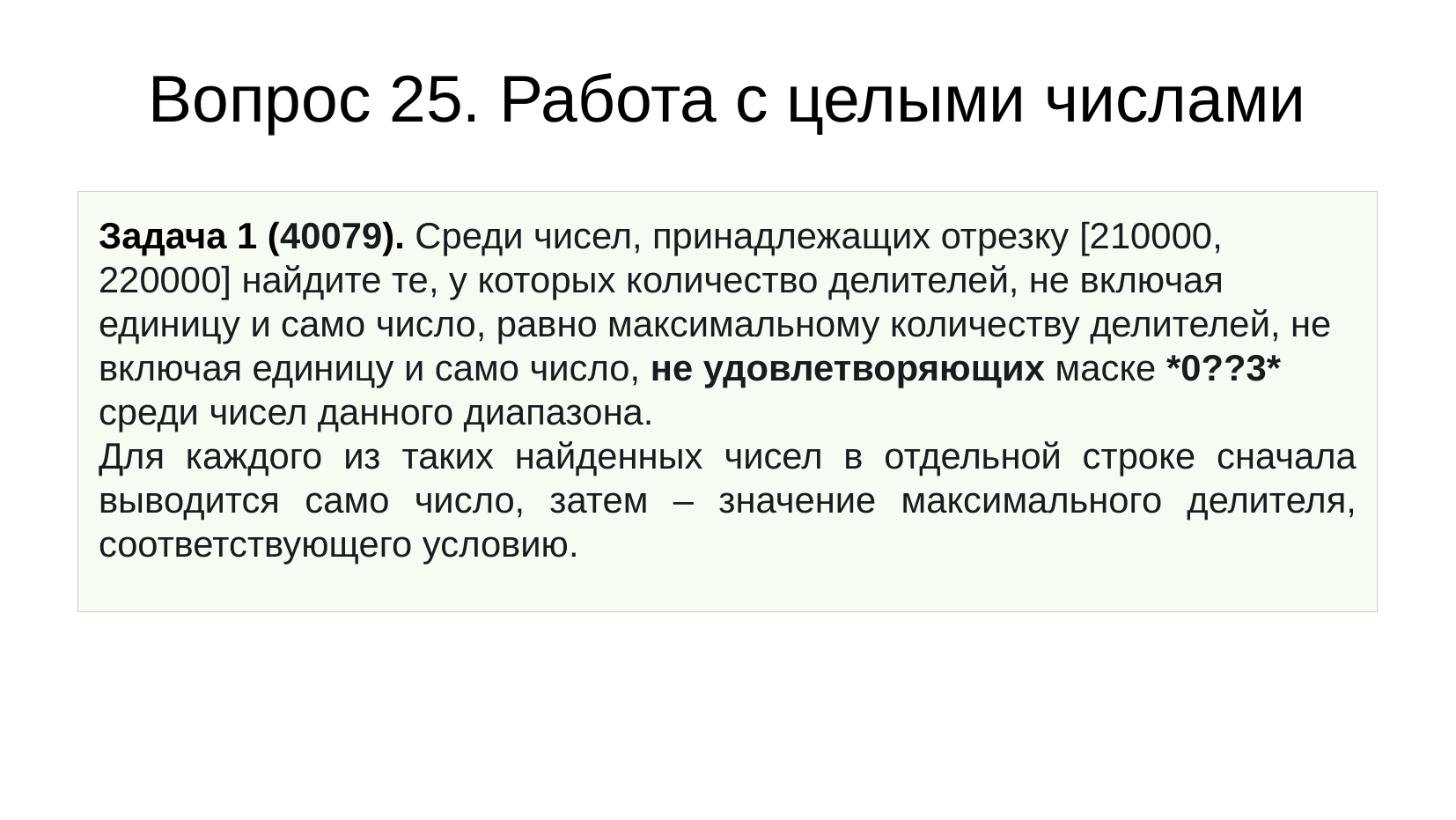

# Вопрос 25. Работа с целыми числами
Задача 1 (40079). Среди чисел, принадлежащих отрезку [210000, 220000] найдите те, у которых количество делителей, не включая единицу и само число, равно максимальному количеству делителей, не включая единицу и само число, не удовлетворяющих маске *0??3* среди чисел данного диапазона.
Для каждого из таких найденных чисел в отдельной строке сначала выводится само число, затем – значение максимального делителя, соответствующего условию.